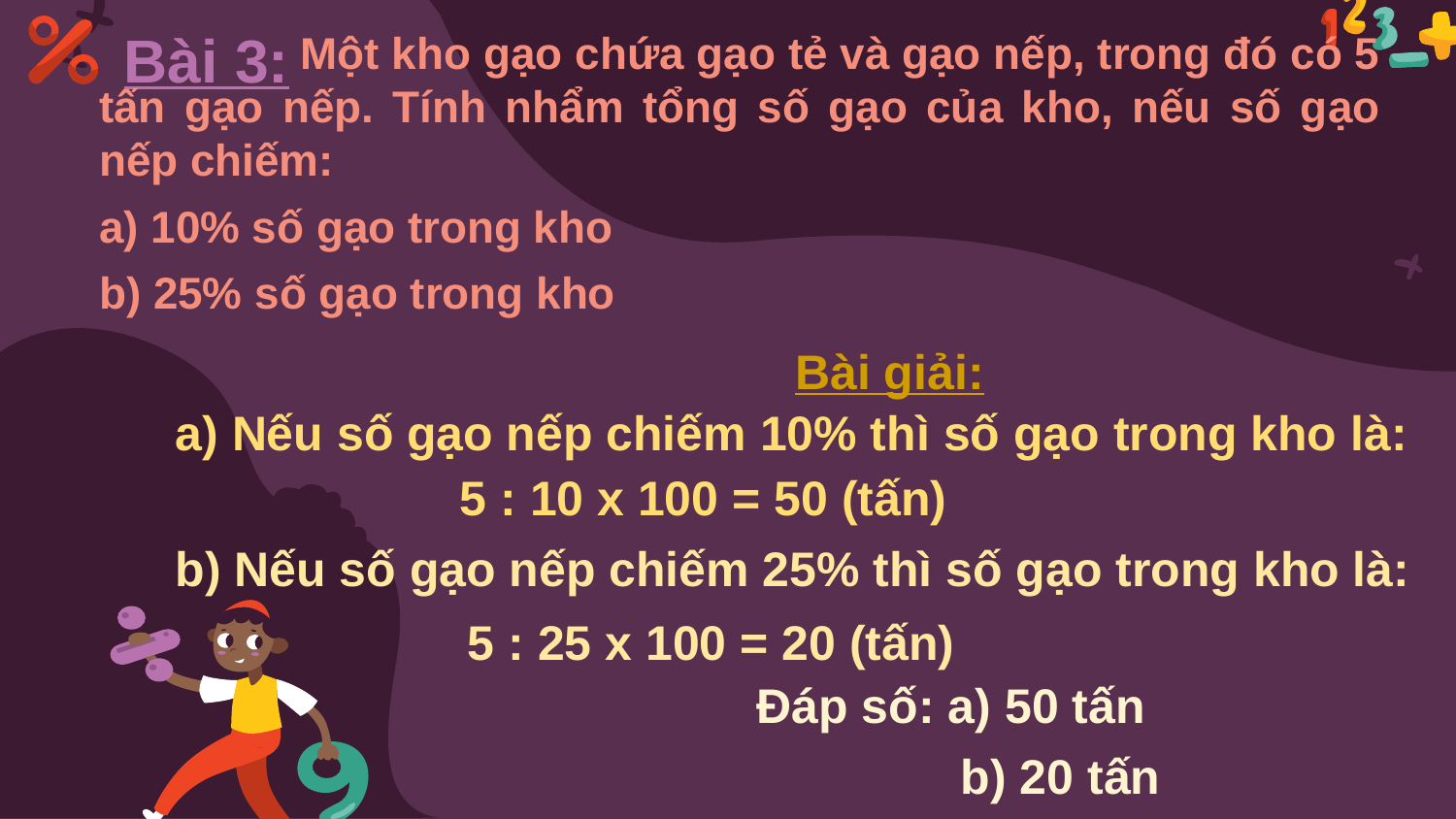

# Bài 3:
                Một kho gạo chứa gạo tẻ và gạo nếp, trong đó có 5 tấn gạo nếp. Tính nhẩm tổng số gạo của kho, nếu số gạo nếp chiếm:
a) 10% số gạo trong kho
b) 25% số gạo trong kho

Bài giải:
 a) Nếu số gạo nếp chiếm 10% thì số gạo trong kho là:

5 : 10 x 100 = 50 (tấn)

 b) Nếu số gạo nếp chiếm 25% thì số gạo trong kho là:

5 : 25 x 100 = 20 (tấn)

Đáp số: a) 50 tấn
               b) 20 tấn